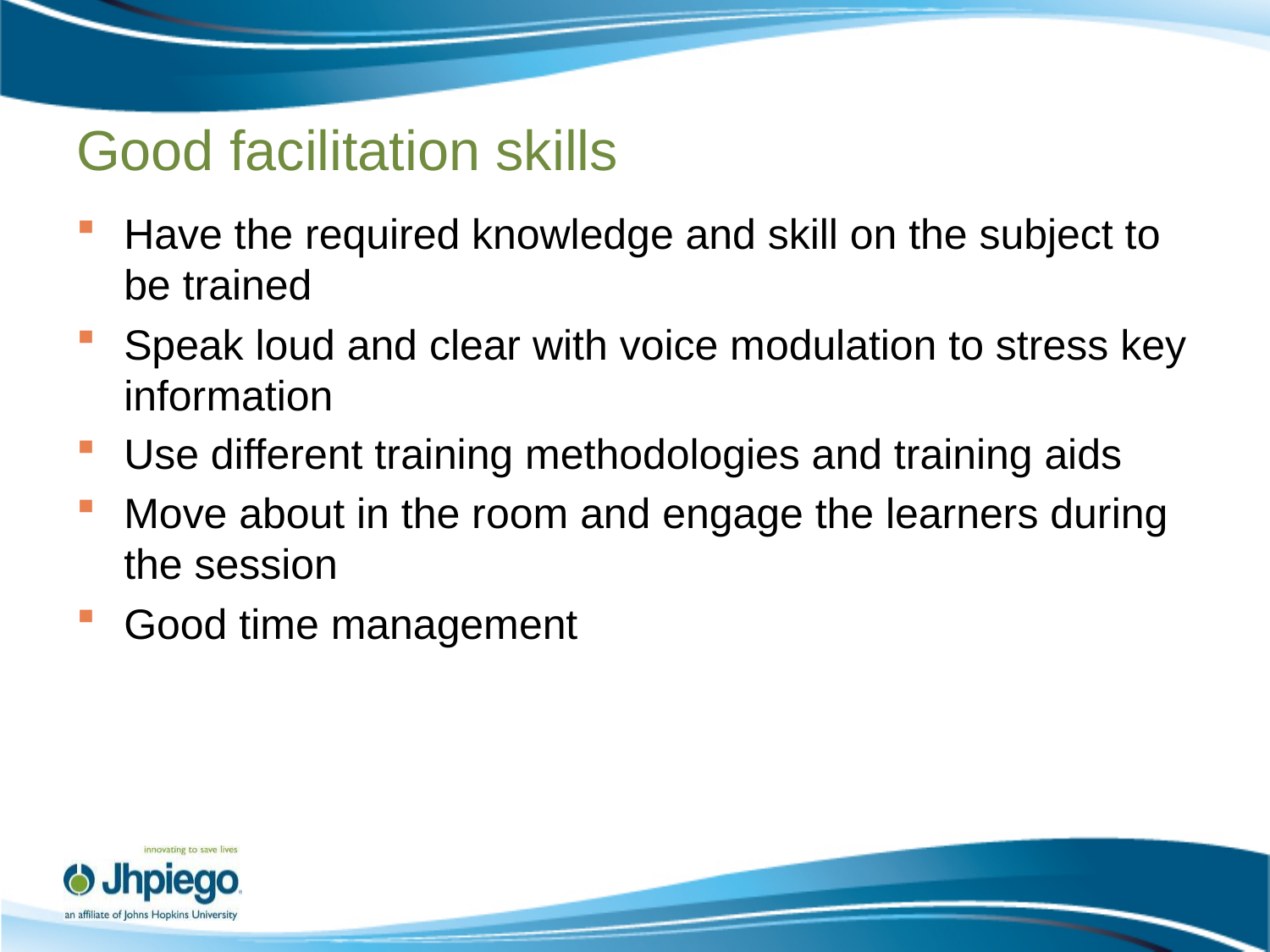

# Good facilitation skills
Have the required knowledge and skill on the subject to be trained
Speak loud and clear with voice modulation to stress key information
Use different training methodologies and training aids
Move about in the room and engage the learners during the session
Good time management